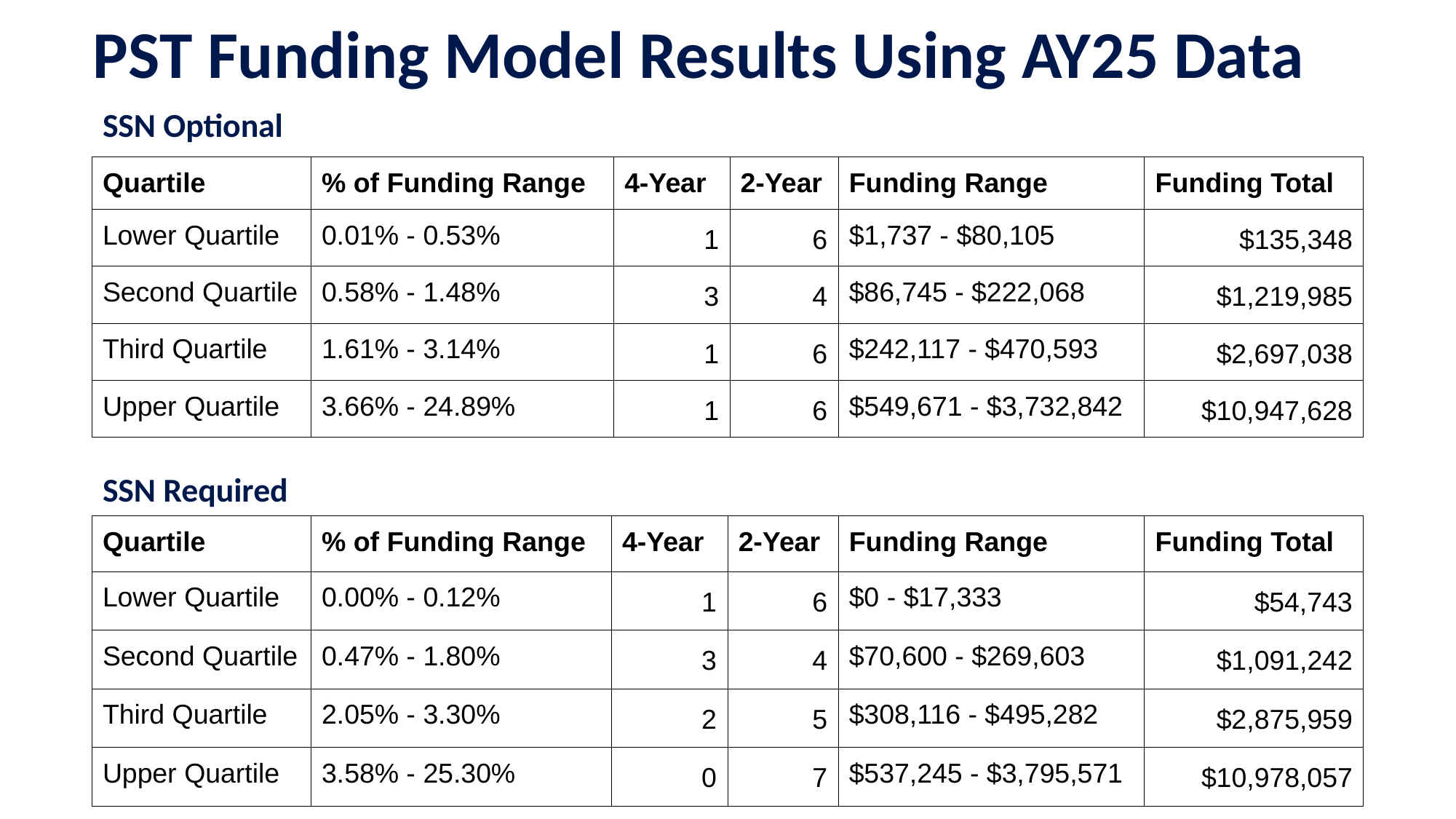

# PST Funding Model Results Using AY25 Data
SSN Optional
| Quartile | % of Funding Range | 4-Year | 2-Year | Funding Range | Funding Total |
| --- | --- | --- | --- | --- | --- |
| Lower Quartile | 0.01% - 0.53% | 1 | 6 | $1,737 - $80,105 | $135,348 |
| Second Quartile | 0.58% - 1.48% | 3 | 4 | $86,745 - $222,068 | $1,219,985 |
| Third Quartile | 1.61% - 3.14% | 1 | 6 | $242,117 - $470,593 | $2,697,038 |
| Upper Quartile | 3.66% - 24.89% | 1 | 6 | $549,671 - $3,732,842 | $10,947,628 |
SSN Required
| Quartile | % of Funding Range | 4-Year | 2-Year | Funding Range | Funding Total |
| --- | --- | --- | --- | --- | --- |
| Lower Quartile | 0.00% - 0.12% | 1 | 6 | $0 - $17,333 | $54,743 |
| Second Quartile | 0.47% - 1.80% | 3 | 4 | $70,600 - $269,603 | $1,091,242 |
| Third Quartile | 2.05% - 3.30% | 2 | 5 | $308,116 - $495,282 | $2,875,959 |
| Upper Quartile | 3.58% - 25.30% | 0 | 7 | $537,245 - $3,795,571 | $10,978,057 |